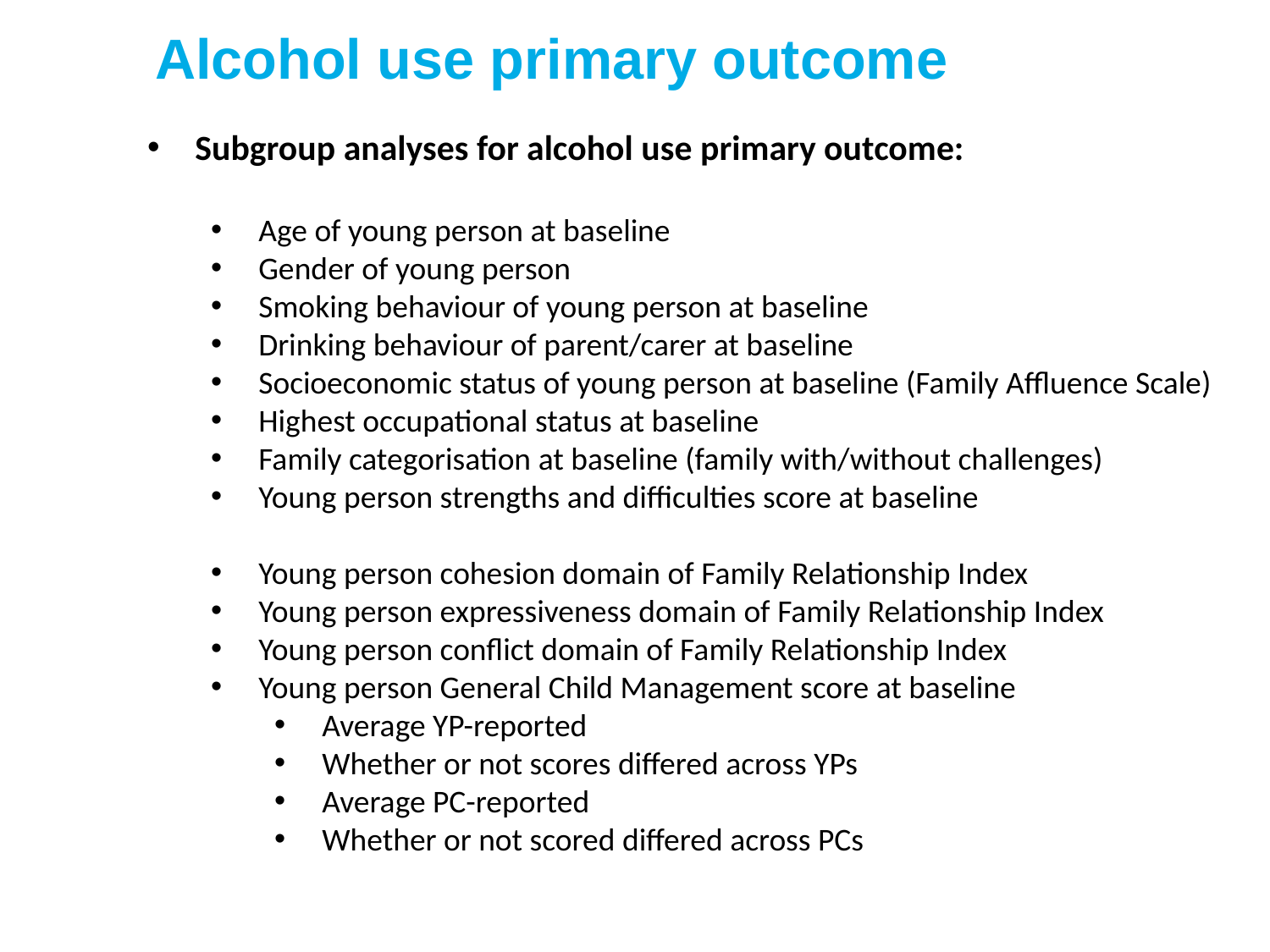

Alcohol use primary outcome
Subgroup analyses for alcohol use primary outcome:

Age of young person at baseline
Gender of young person
Smoking behaviour of young person at baseline
Drinking behaviour of parent/carer at baseline
Socioeconomic status of young person at baseline (Family Affluence Scale)
Highest occupational status at baseline
Family categorisation at baseline (family with/without challenges)
Young person strengths and difficulties score at baseline

Young person cohesion domain of Family Relationship Index
Young person expressiveness domain of Family Relationship Index
Young person conflict domain of Family Relationship Index
Young person General Child Management score at baseline
Average YP-reported
Whether or not scores differed across YPs
Average PC-reported
Whether or not scored differed across PCs